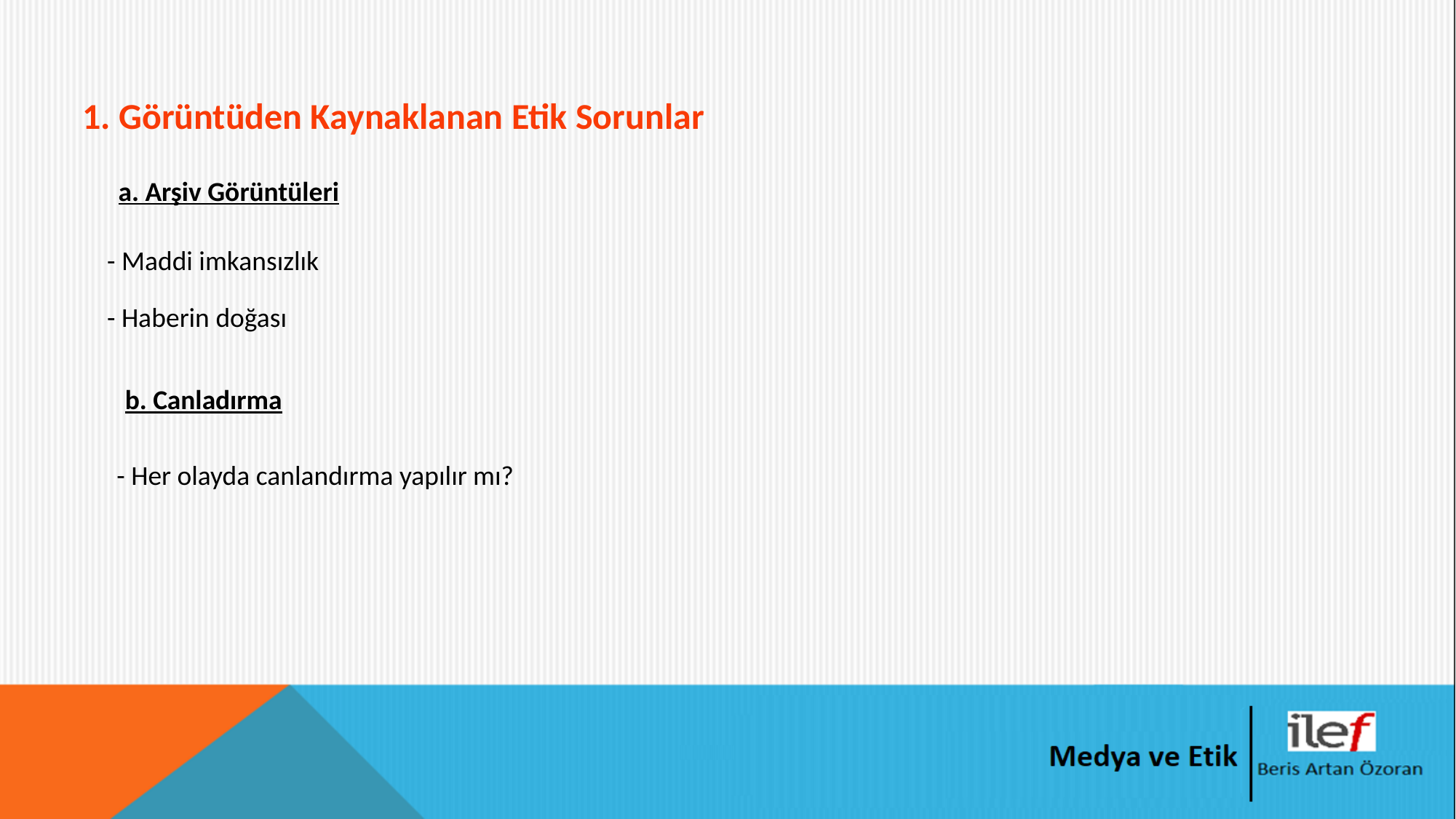

# 1. Görüntüden Kaynaklanan Etik Sorunlar
a. Arşiv Görüntüleri
- Maddi imkansızlık
- Haberin doğası
b. Canladırma
- Her olayda canlandırma yapılır mı?